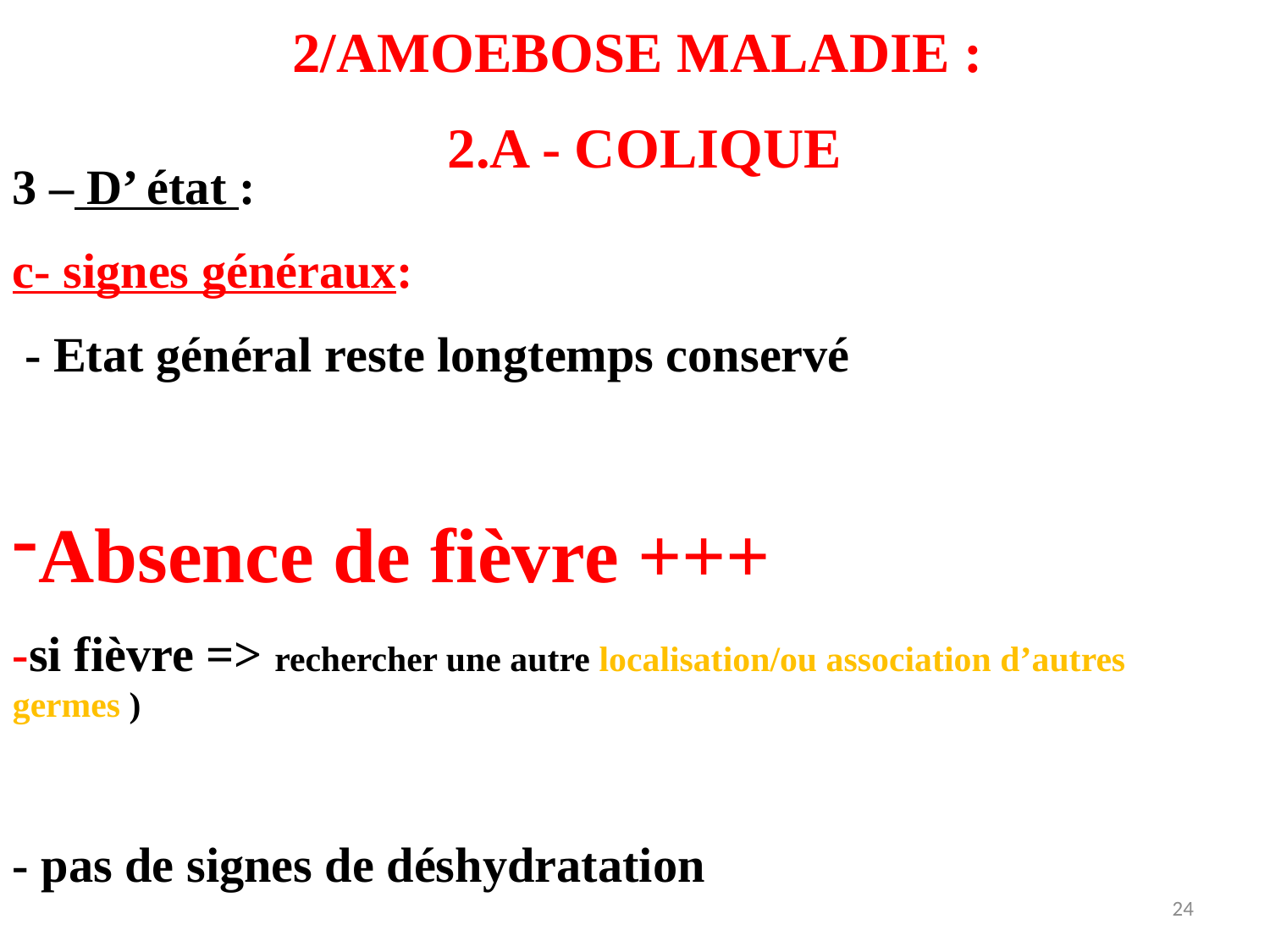

2/AMOEBOSE MALADIE :
2.A - COLIQUE
3 – D’ état :
c- signes généraux:
 - Etat général reste longtemps conservé

Absence de fièvre +++
-si fièvre => rechercher une autre localisation/ou association d’autres germes )

- pas de signes de déshydratation

24